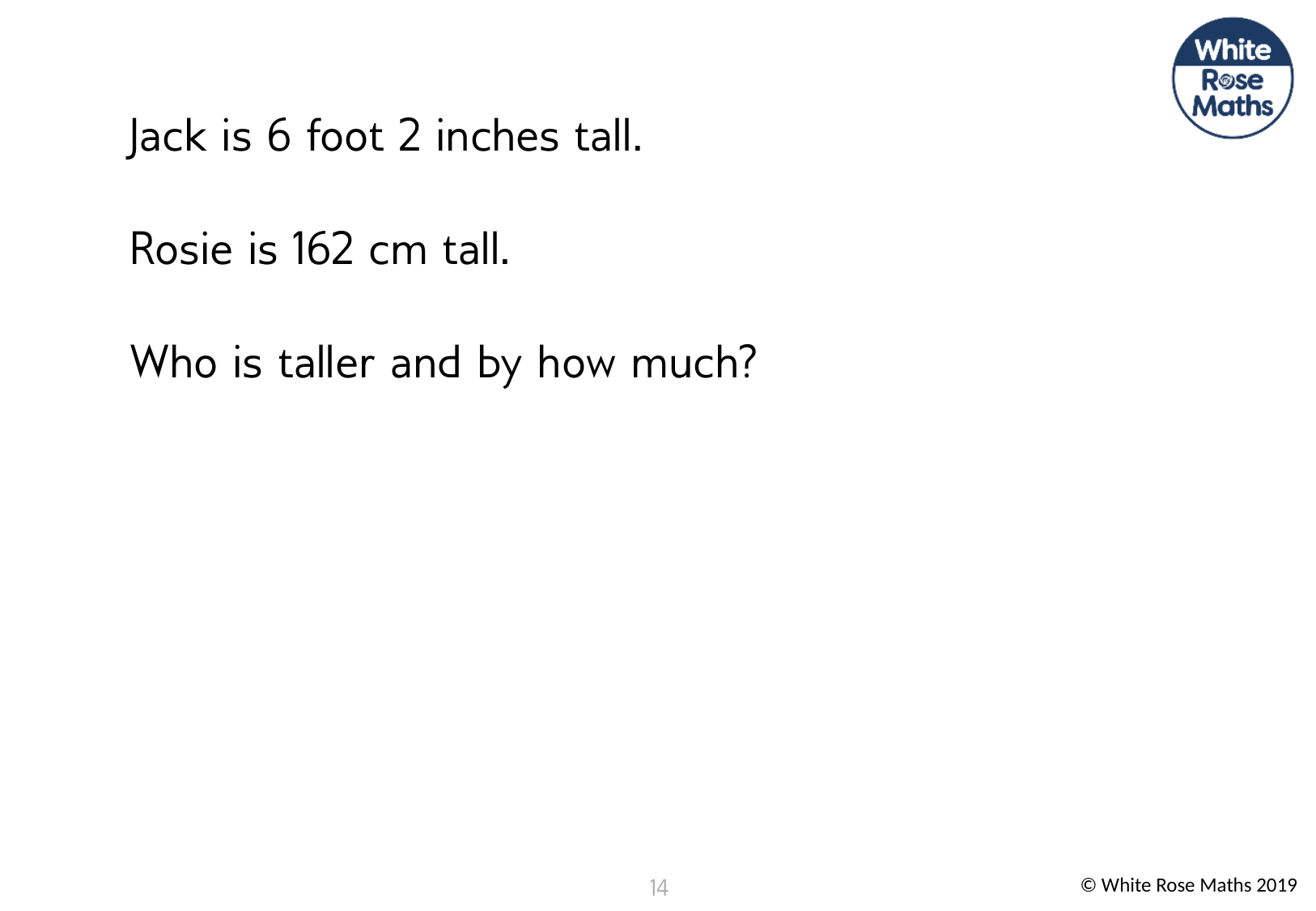

Jack is 6 foot 2 inches tall.

Rosie is 162 cm tall.
Who is taller and by how much?
14